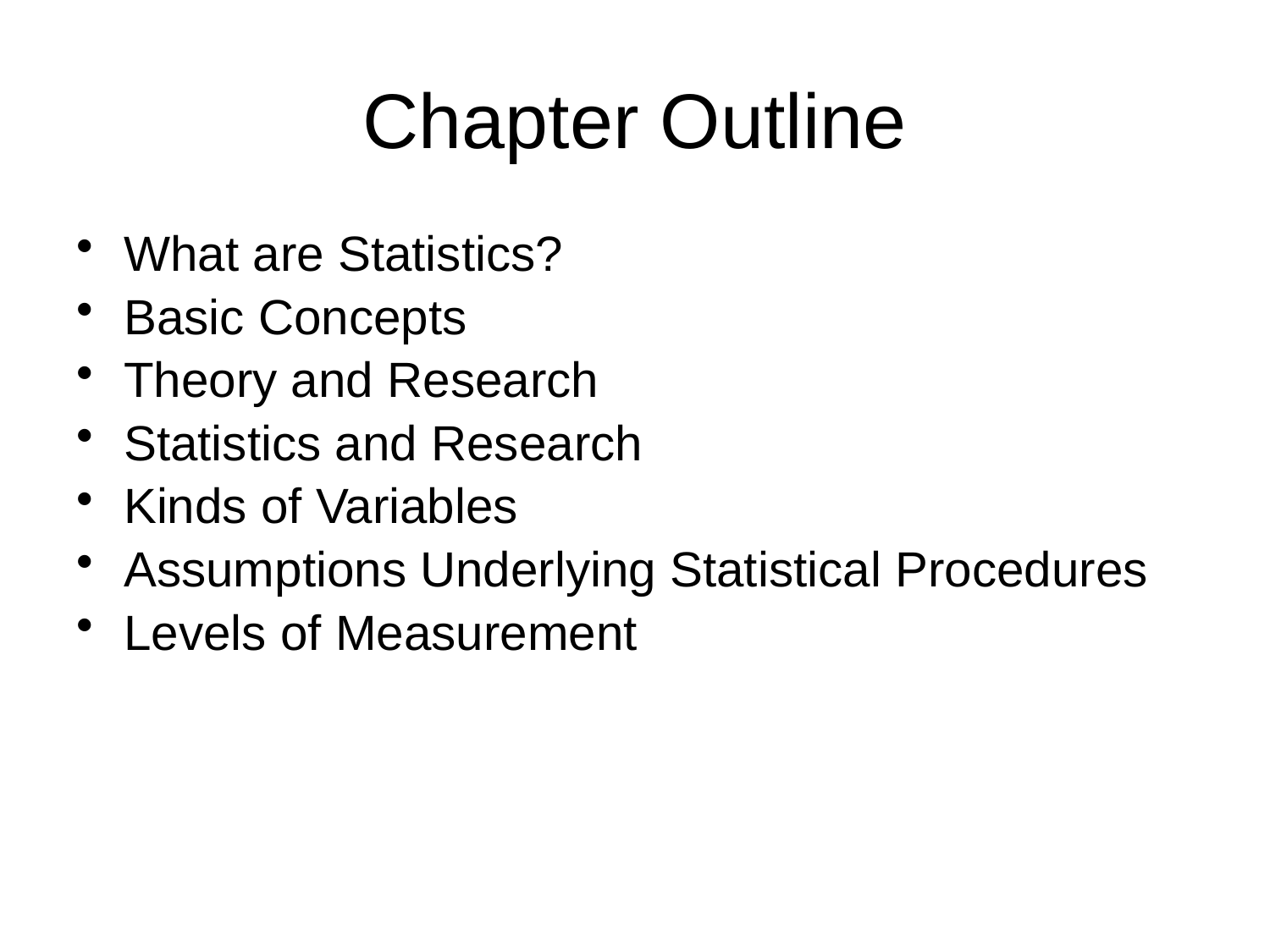

# Chapter Outline
What are Statistics?
Basic Concepts
Theory and Research
Statistics and Research
Kinds of Variables
Assumptions Underlying Statistical Procedures
Levels of Measurement